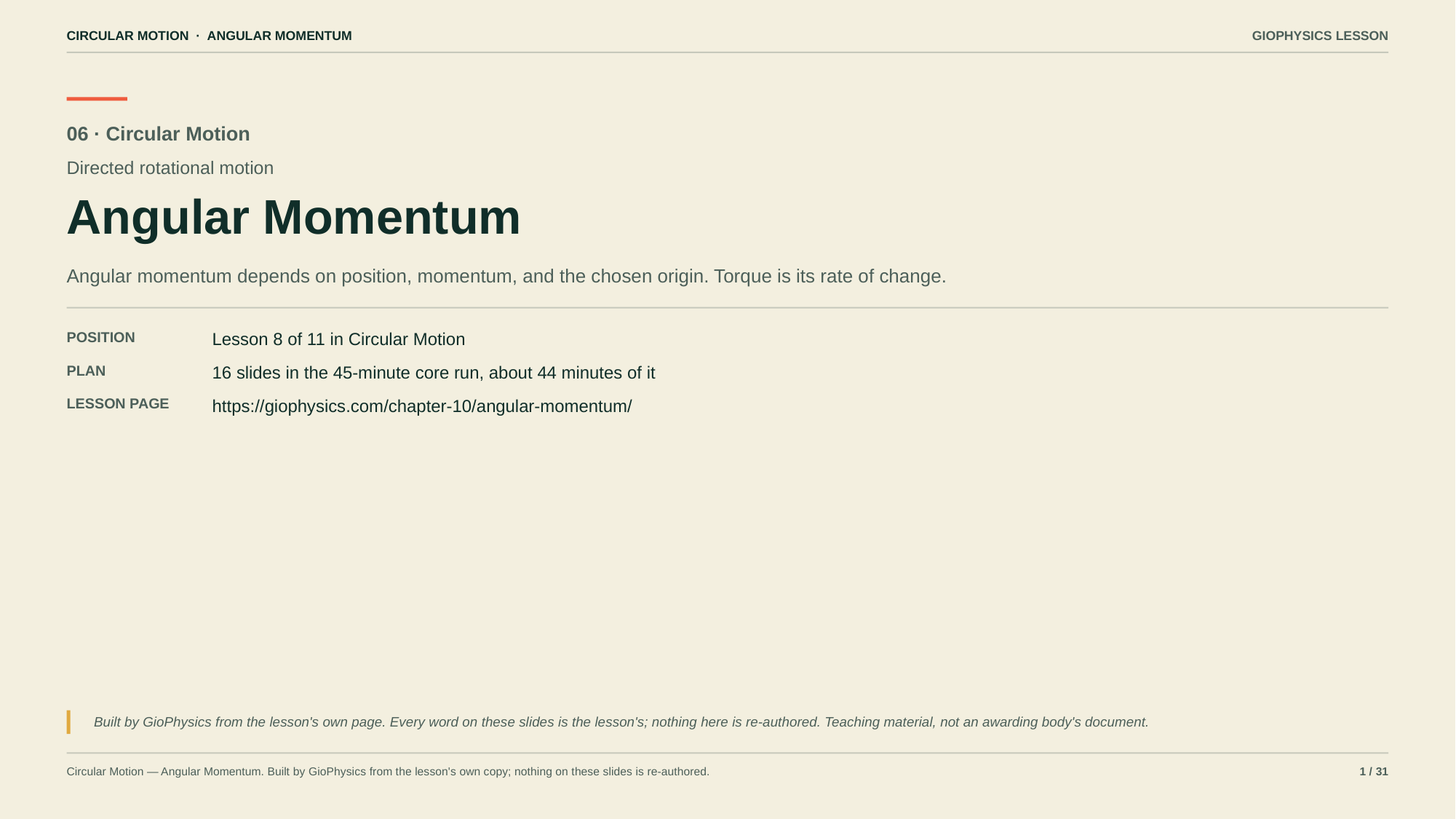

CIRCULAR MOTION  ·  ANGULAR MOMENTUM
GIOPHYSICS LESSON

06 · Circular Motion
Directed rotational motion
Angular Momentum
Angular momentum depends on position, momentum, and the chosen origin. Torque is its rate of change.

POSITION
Lesson 8 of 11 in Circular Motion
PLAN
16 slides in the 45-minute core run, about 44 minutes of it
LESSON PAGE
https://giophysics.com/chapter-10/angular-momentum/

Built by GioPhysics from the lesson's own page. Every word on these slides is the lesson's; nothing here is re-authored. Teaching material, not an awarding body's document.

Circular Motion — Angular Momentum. Built by GioPhysics from the lesson's own copy; nothing on these slides is re-authored.
1 / 31